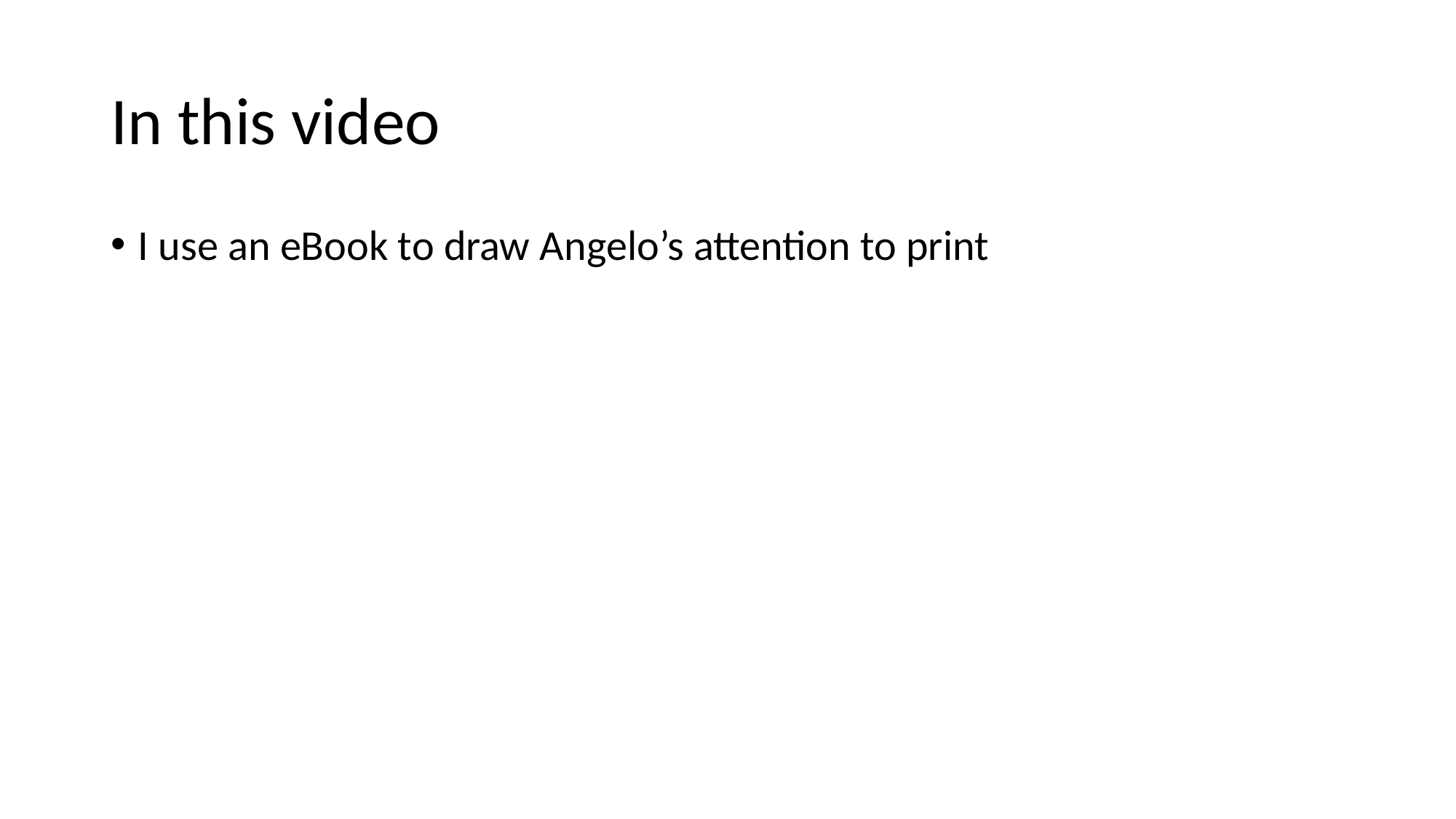

# In this video
I use an eBook to draw Angelo’s attention to print